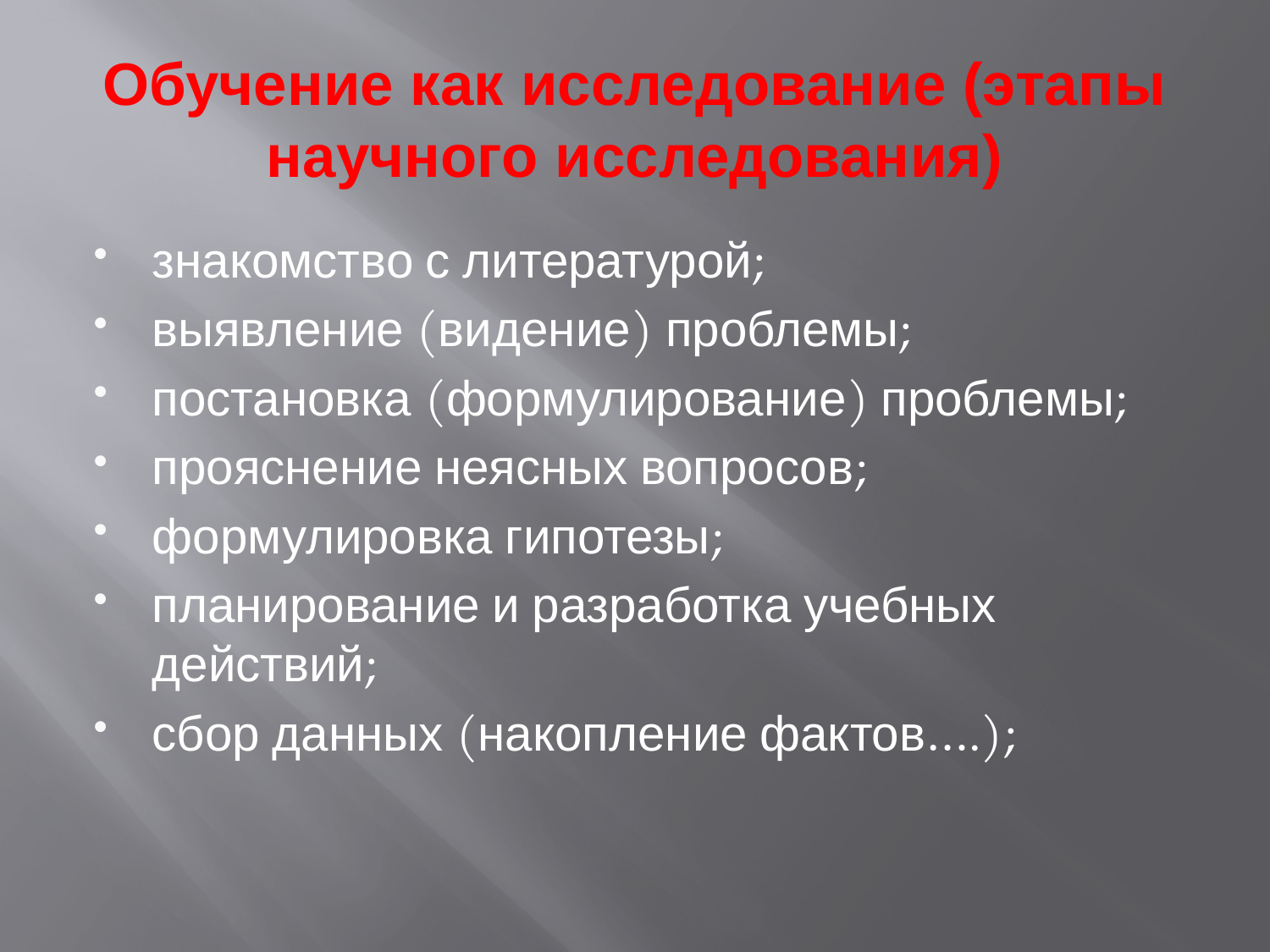

# Обучение как исследование (этапы научного исследования)
знакомство с литературой;
выявление (видение) проблемы;
постановка (формулирование) проблемы;
прояснение неясных вопросов;
формулировка гипотезы;
планирование и разработка учебных действий;
сбор данных (накопление фактов….);